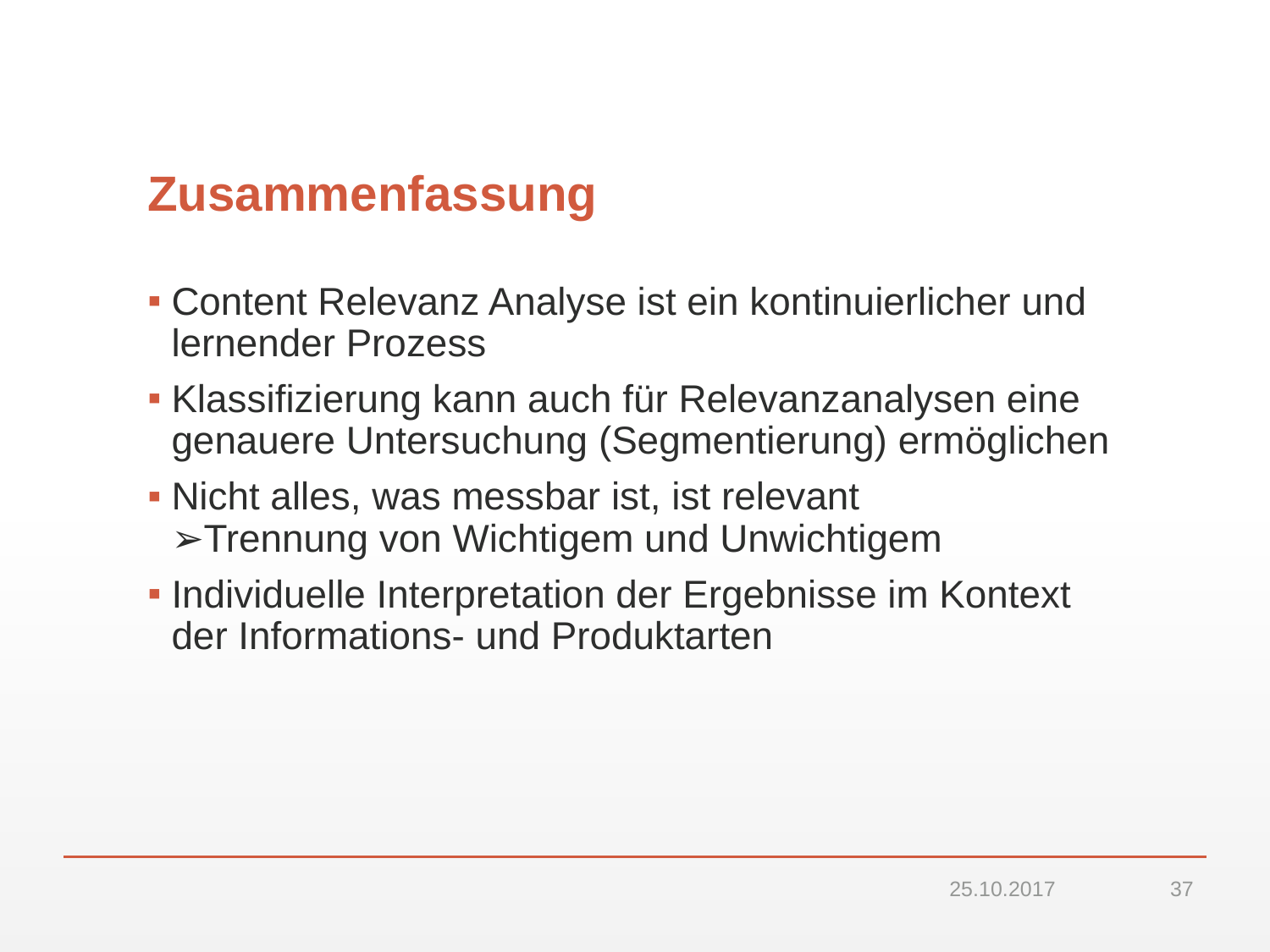

# Zusammenfassung
Content Relevanz Analyse ist ein kontinuierlicher und lernender Prozess
Klassifizierung kann auch für Relevanzanalysen eine genauere Untersuchung (Segmentierung) ermöglichen
Nicht alles, was messbar ist, ist relevant
➢Trennung von Wichtigem und Unwichtigem
Individuelle Interpretation der Ergebnisse im Kontext der Informations- und Produktarten

25.10.2017
37